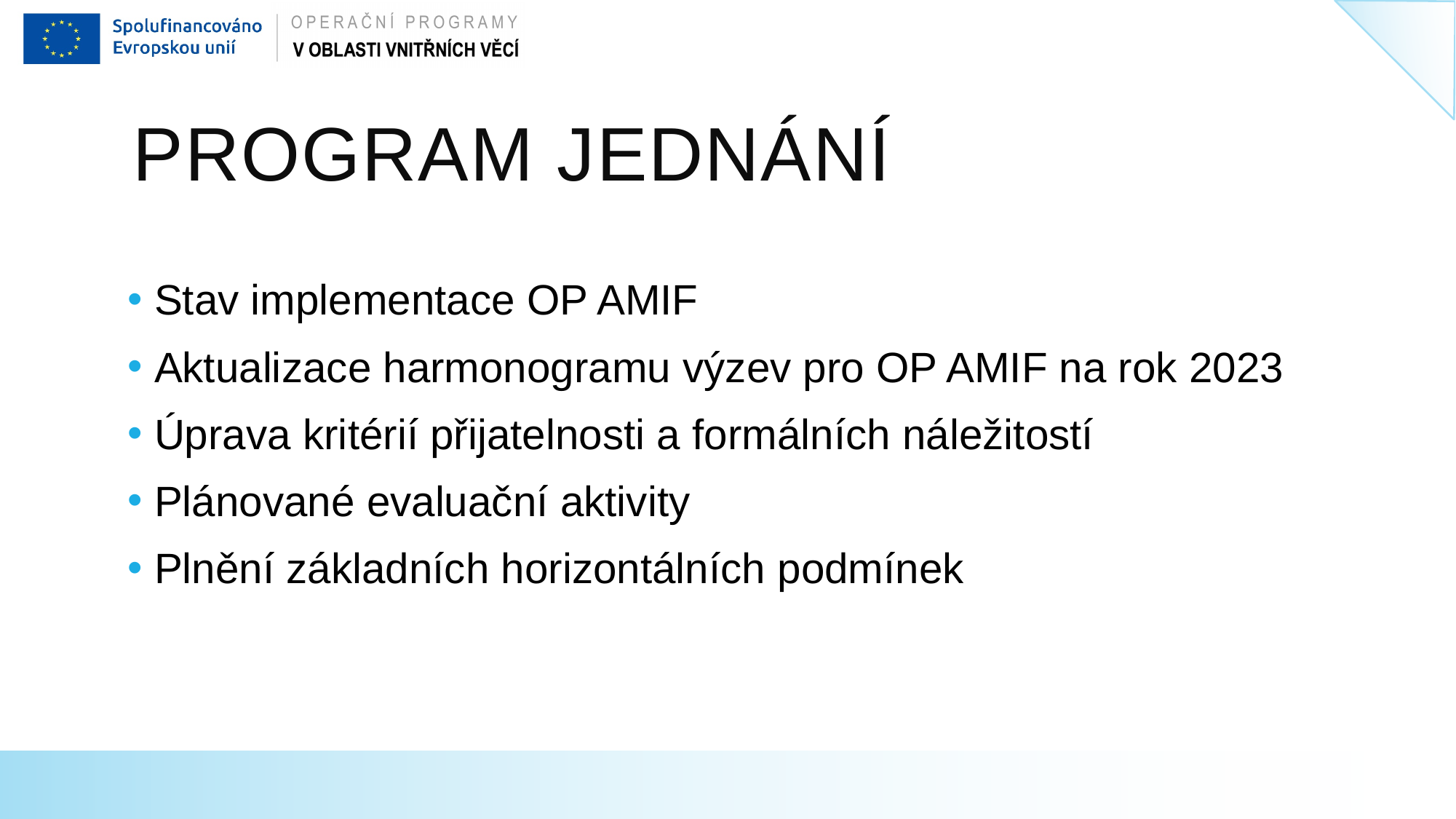

# Program jednání
 Stav implementace OP AMIF
 Aktualizace harmonogramu výzev pro OP AMIF na rok 2023
 Úprava kritérií přijatelnosti a formálních náležitostí
 Plánované evaluační aktivity
 Plnění základních horizontálních podmínek